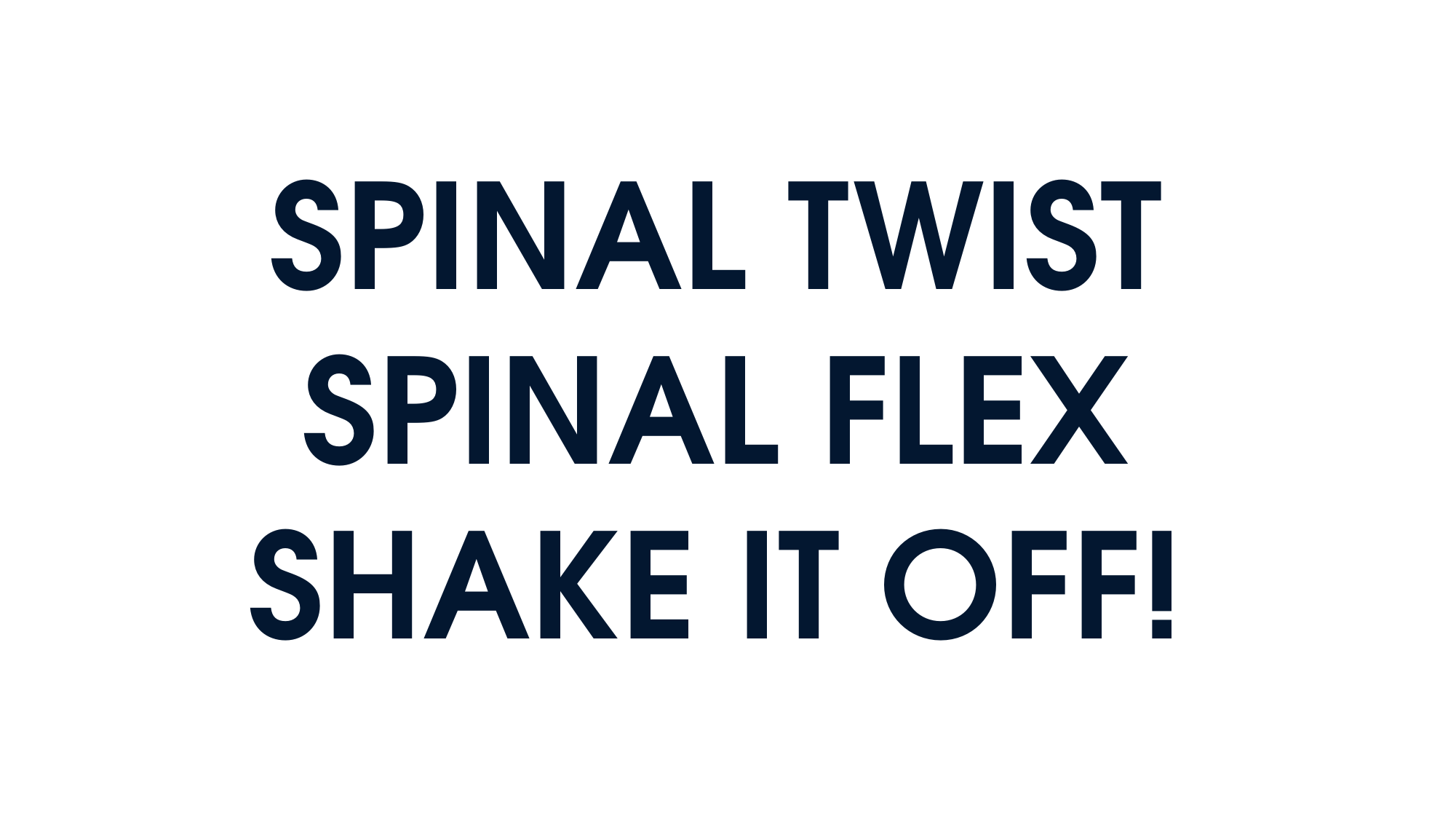

# Spinal twist spinal flex shake it off!